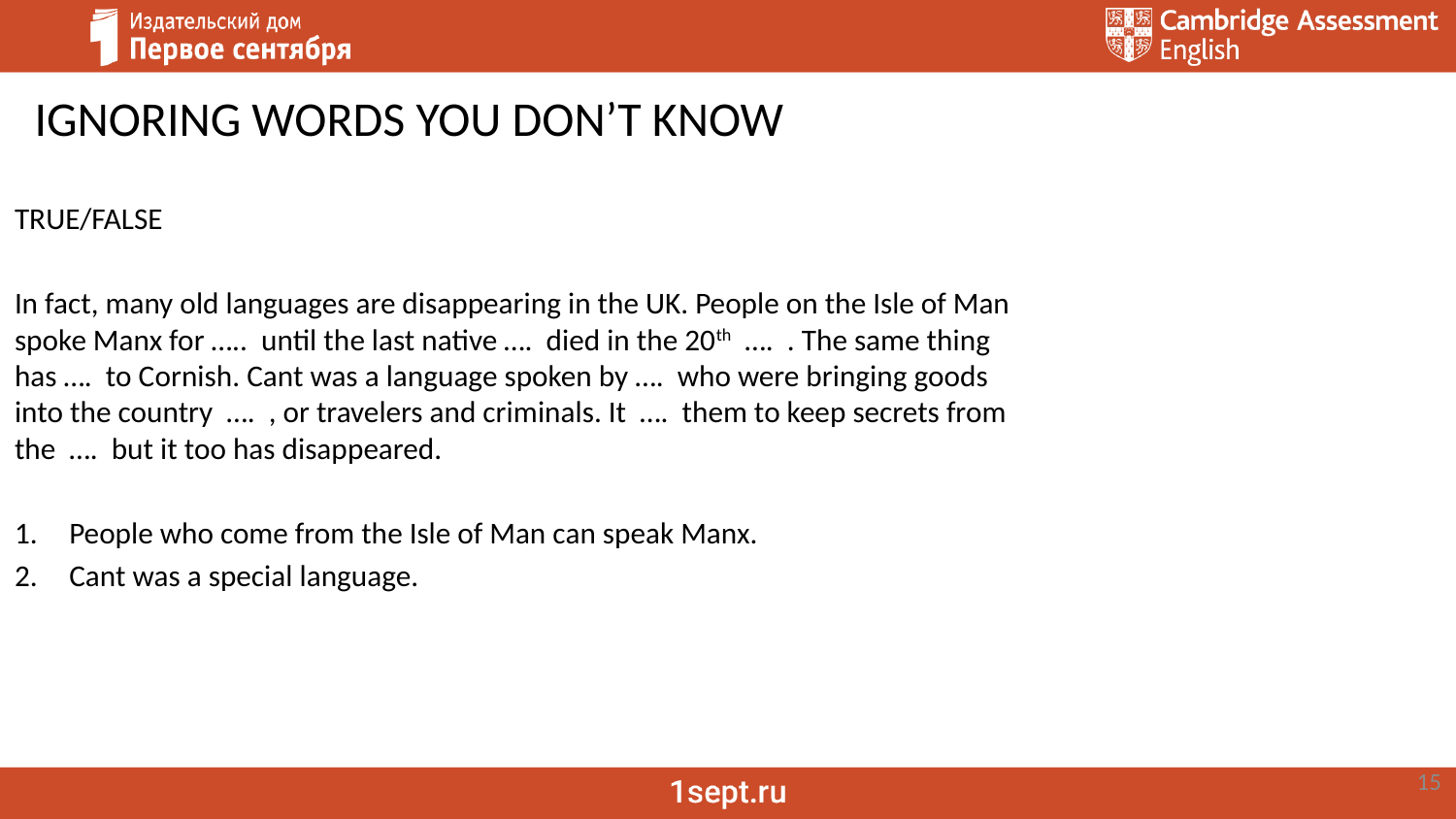

IGNORING WORDS YOU DON’T KNOW
TRUE/FALSE

In fact, many old languages are disappearing in the UK. People on the Isle of Man spoke Manx for …..  until the last native ….  died in the 20th  ….  . The same thing has ….  to Cornish. Cant was a language spoken by ….  who were bringing goods into the country  ….  , or travelers and criminals. It  ….  them to keep secrets from the  ….  but it too has disappeared.

People who come from the Isle of Man can speak Manx.
Cant was a special language.

15